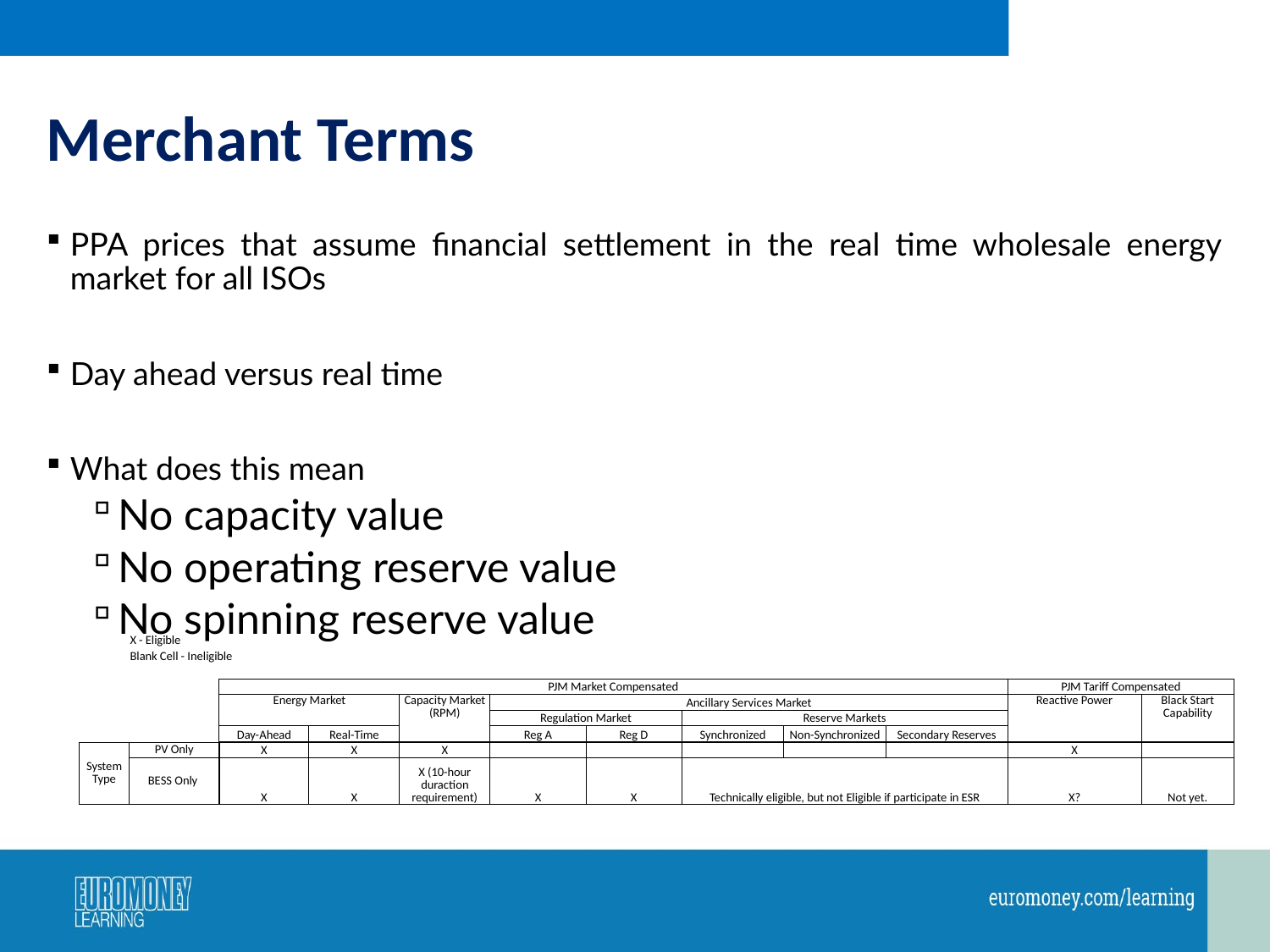

# Merchant Terms
PPA prices that assume financial settlement in the real time wholesale energy market for all ISOs

Day ahead versus real time

What does this mean
No capacity value
No operating reserve value
No spinning reserve value

|  | X - Eligible |  |  |  |  |  |  |  |  |  |  |
| --- | --- | --- | --- | --- | --- | --- | --- | --- | --- | --- | --- |
|  | Blank Cell - Ineligible |  |  |  |  |  |  |  |  |  |  |
|  |  |  |  |  |  |  |  |  |  |  |  |
|  |  | PJM Market Compensated |  |  |  |  |  |  |  | PJM Tariff Compensated |  |
|  |  | Energy Market |  | Capacity Market (RPM) | Ancillary Services Market |  |  |  |  | Reactive Power | Black Start Capability |
|  |  |  |  |  | Regulation Market |  | Reserve Markets |  |  |  |  |
|  |  | Day-Ahead | Real-Time |  | Reg A | Reg D | Synchronized | Non-Synchronized | Secondary Reserves |  |  |
| System Type | PV Only | X | X | X |  |  |  |  |  | X |  |
|  | BESS Only | X | X | X (10-hour duraction requirement) | X | X | Technically eligible, but not Eligible if participate in ESR |  |  | X? | Not yet. |